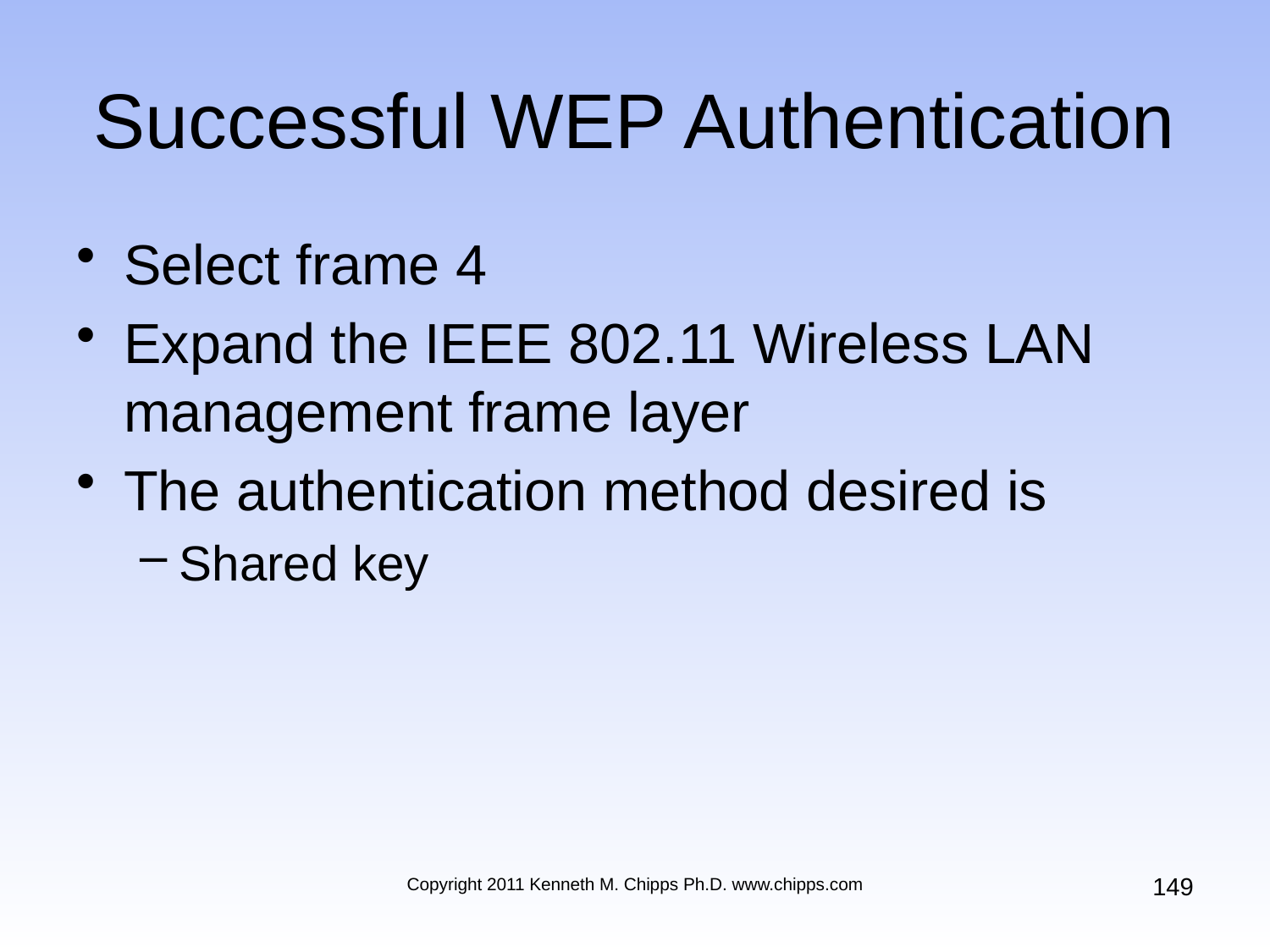

# Successful WEP Authentication
Select frame 4
Expand the IEEE 802.11 Wireless LAN management frame layer
The authentication method desired is
Shared key
149
Copyright 2011 Kenneth M. Chipps Ph.D. www.chipps.com